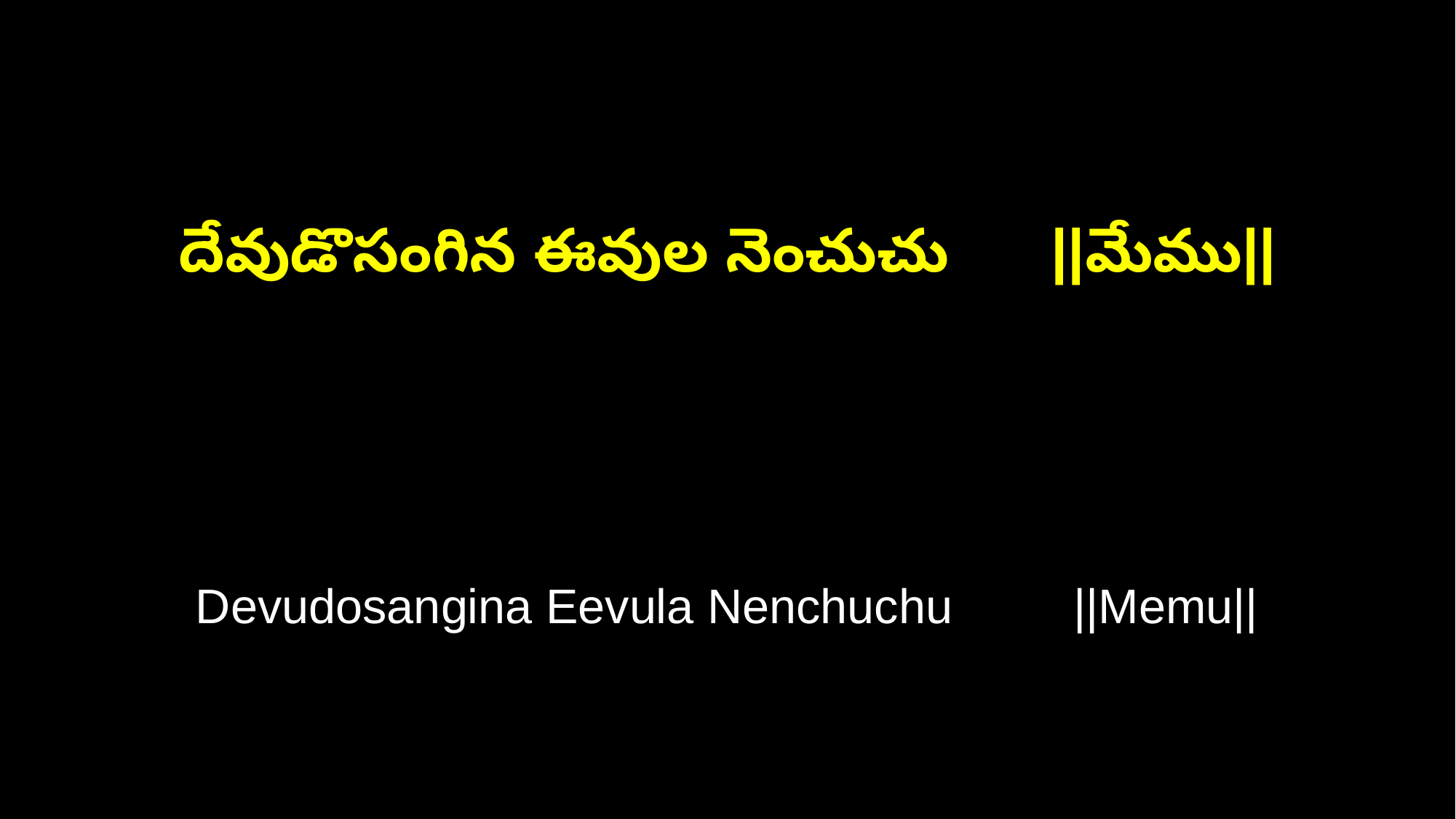

దేవుడొసంగిన ఈవుల నెంచుచు      ||మేము||
Devudosangina Eevula Nenchuchu         ||Memu||